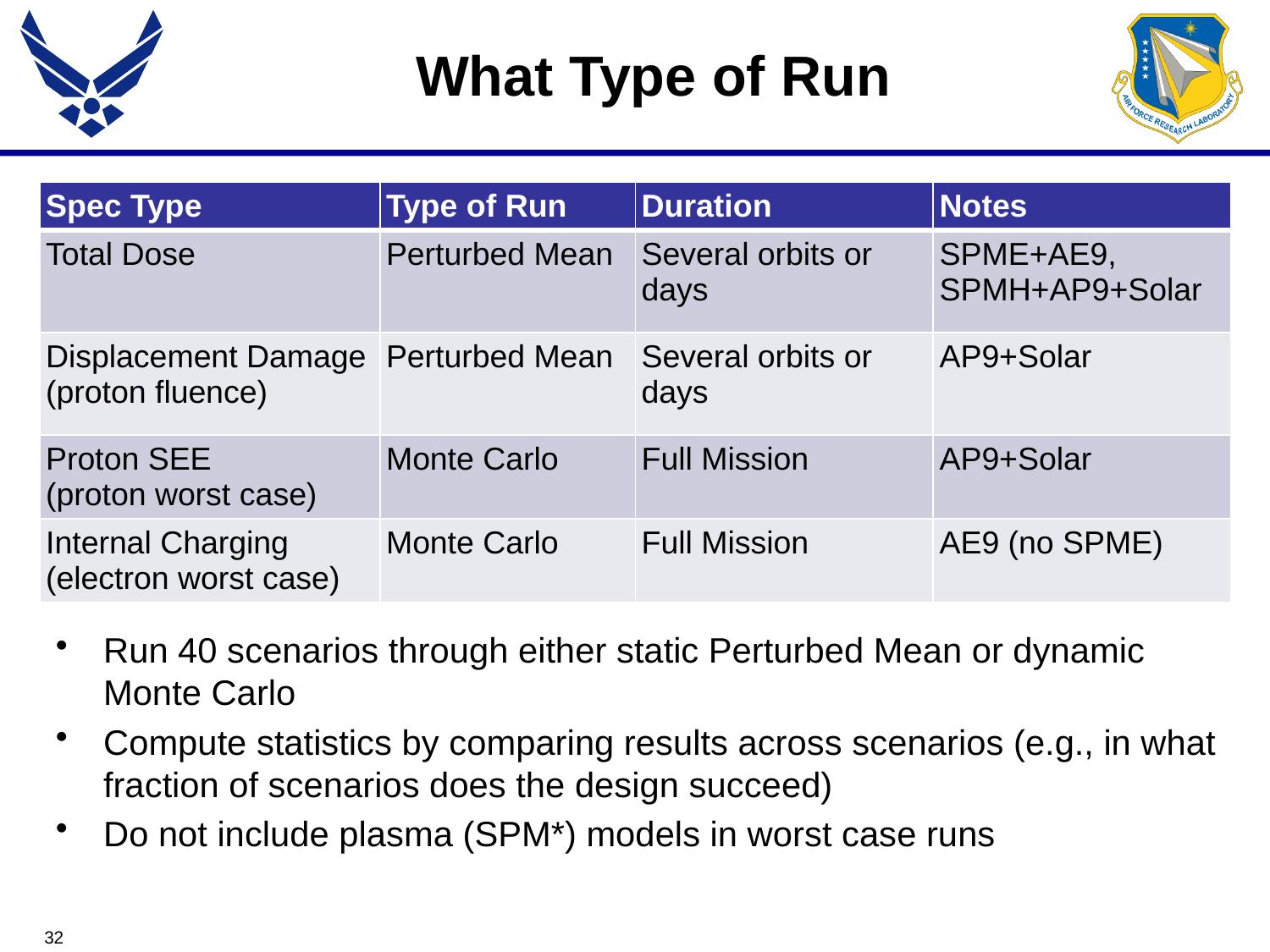

# What Type of Run
| Spec Type | Type of Run | Duration | Notes |
| --- | --- | --- | --- |
| Total Dose | Perturbed Mean | Several orbits or days | SPME+AE9, SPMH+AP9+Solar |
| Displacement Damage (proton fluence) | Perturbed Mean | Several orbits or days | AP9+Solar |
| Proton SEE (proton worst case) | Monte Carlo | Full Mission | AP9+Solar |
| Internal Charging (electron worst case) | Monte Carlo | Full Mission | AE9 (no SPME) |
Run 40 scenarios through either static Perturbed Mean or dynamic Monte Carlo
Compute statistics by comparing results across scenarios (e.g., in what fraction of scenarios does the design succeed)
Do not include plasma (SPM*) models in worst case runs